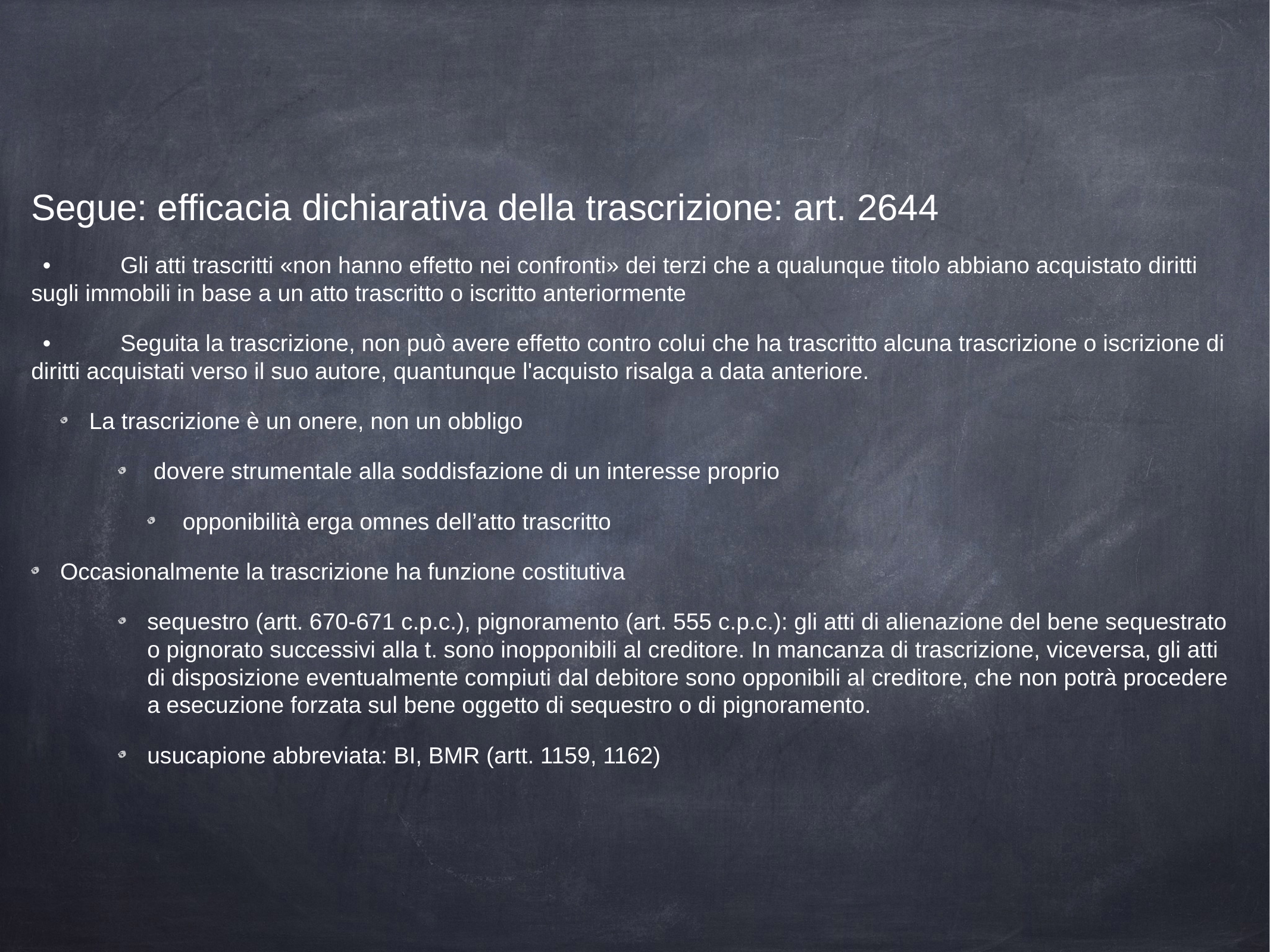

Segue: efficacia dichiarativa della trascrizione: art. 2644
•	Gli atti trascritti «non hanno effetto nei confronti» dei terzi che a qualunque titolo abbiano acquistato diritti sugli immobili in base a un atto trascritto o iscritto anteriormente
•	Seguita la trascrizione, non può avere effetto contro colui che ha trascritto alcuna trascrizione o iscrizione di diritti acquistati verso il suo autore, quantunque l'acquisto risalga a data anteriore.
La trascrizione è un onere, non un obbligo
 dovere strumentale alla soddisfazione di un interesse proprio
 opponibilità erga omnes dell’atto trascritto
Occasionalmente la trascrizione ha funzione costitutiva
sequestro (artt. 670-671 c.p.c.), pignoramento (art. 555 c.p.c.): gli atti di alienazione del bene sequestrato o pignorato successivi alla t. sono inopponibili al creditore. In mancanza di trascrizione, viceversa, gli atti di disposizione eventualmente compiuti dal debitore sono opponibili al creditore, che non potrà procedere a esecuzione forzata sul bene oggetto di sequestro o di pignoramento.
usucapione abbreviata: BI, BMR (artt. 1159, 1162)